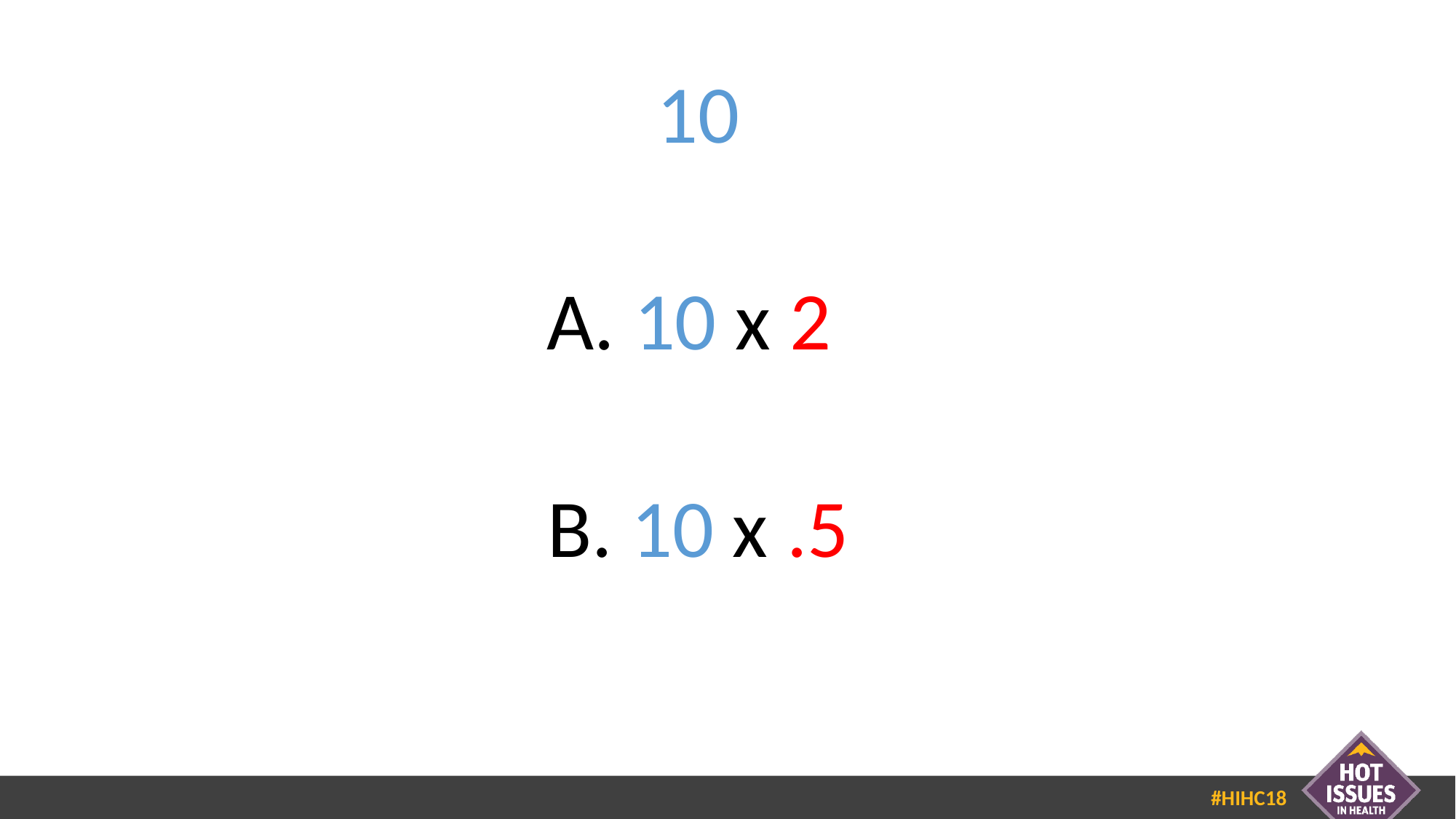

10

A. 10 x 2

B. 10 x .5